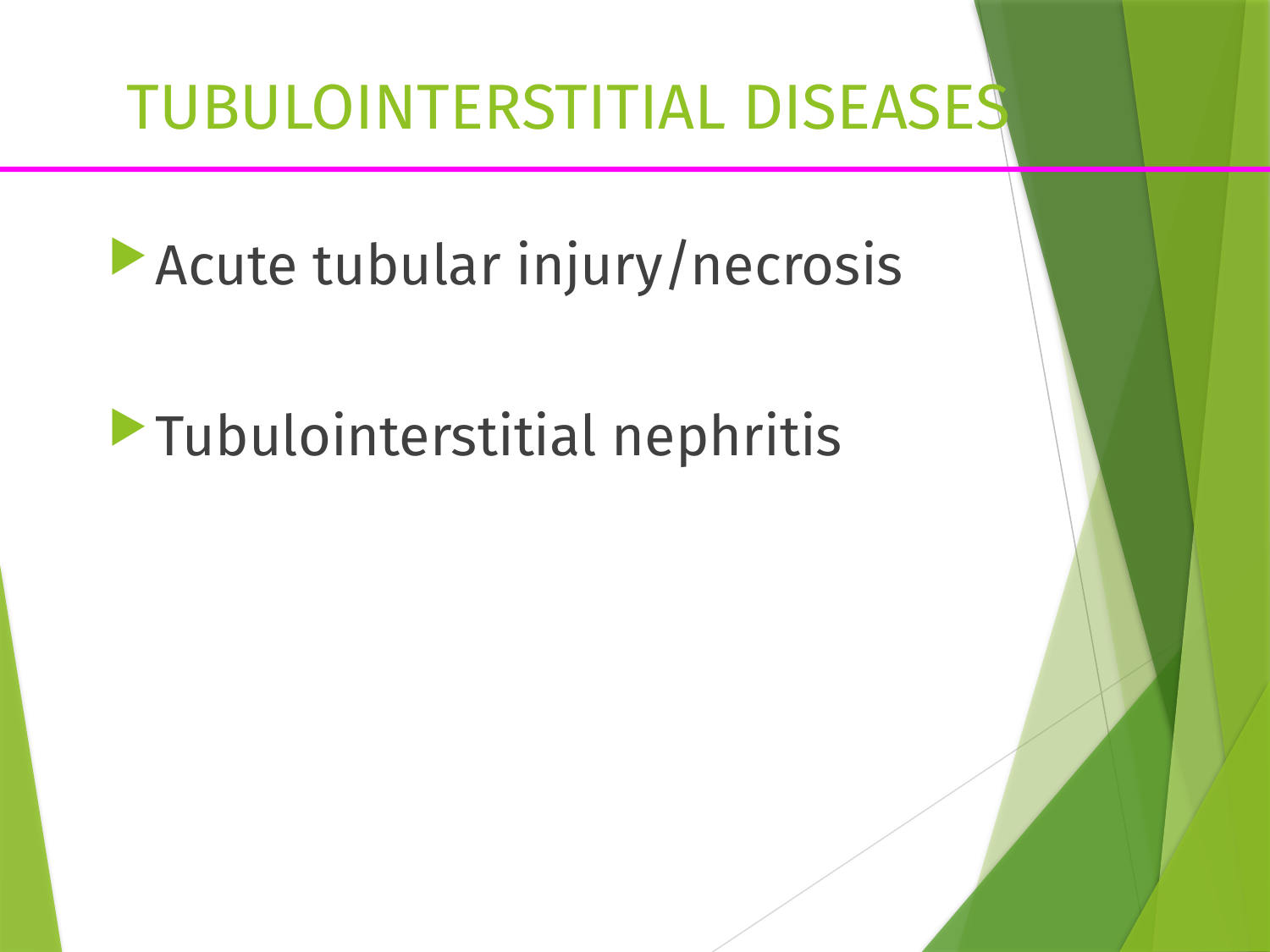

# TUBULOINTERSTITIAL DISEASES

Acute tubular injury/necrosis

Tubulointerstitial nephritis